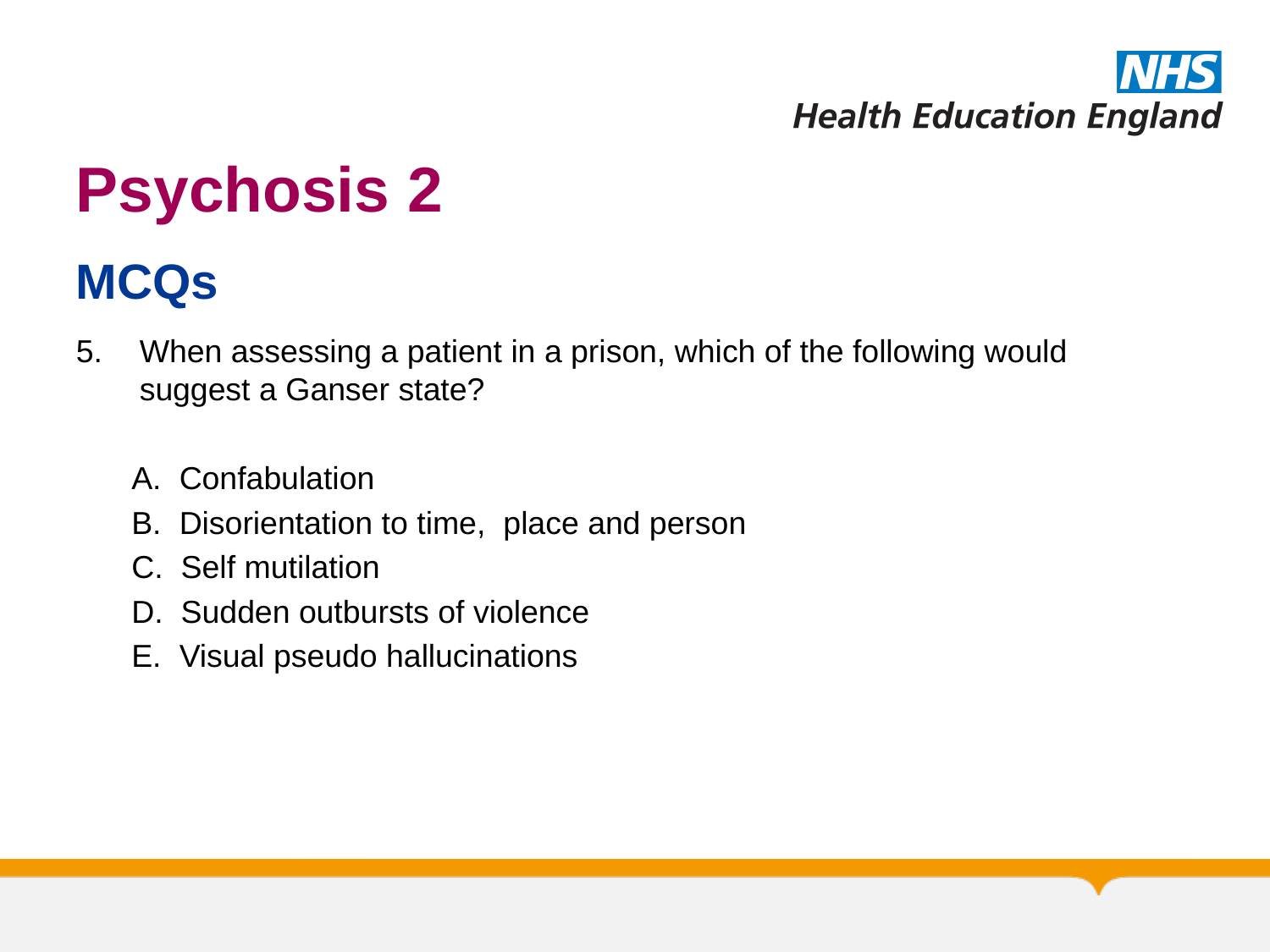

# Psychosis 2
MCQs
When assessing a patient in a prison, which of the following would suggest a Ganser state?

A.  Confabulation
B.  Disorientation to time,  place and person
C.  Self mutilation
D.  Sudden outbursts of violence
E.  Visual pseudo hallucinations